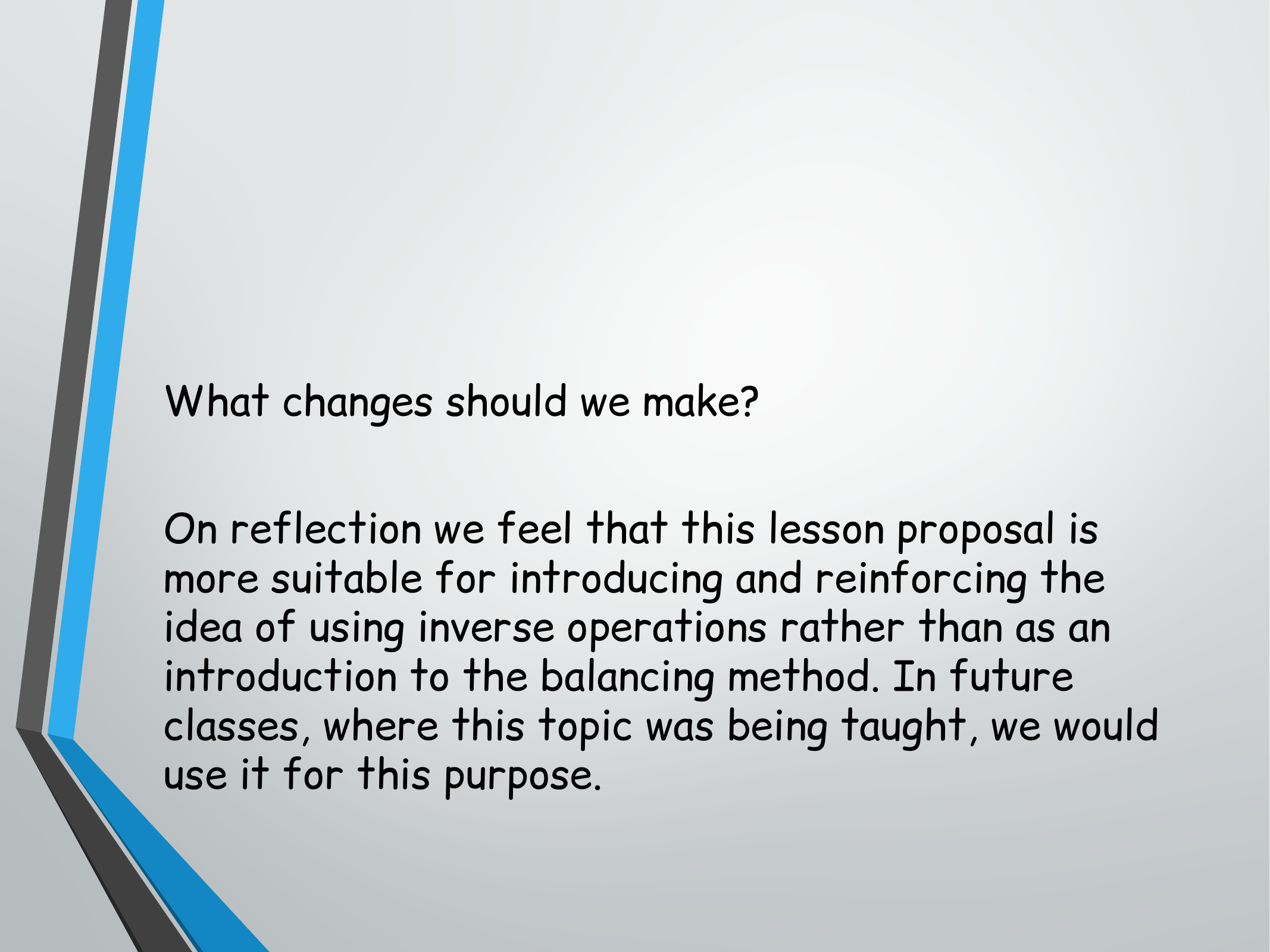

What changes should we make?

On reflection we feel that this lesson proposal is more suitable for introducing and reinforcing the idea of using inverse operations rather than as an introduction to the balancing method. In future classes, where this topic was being taught, we would use it for this purpose.